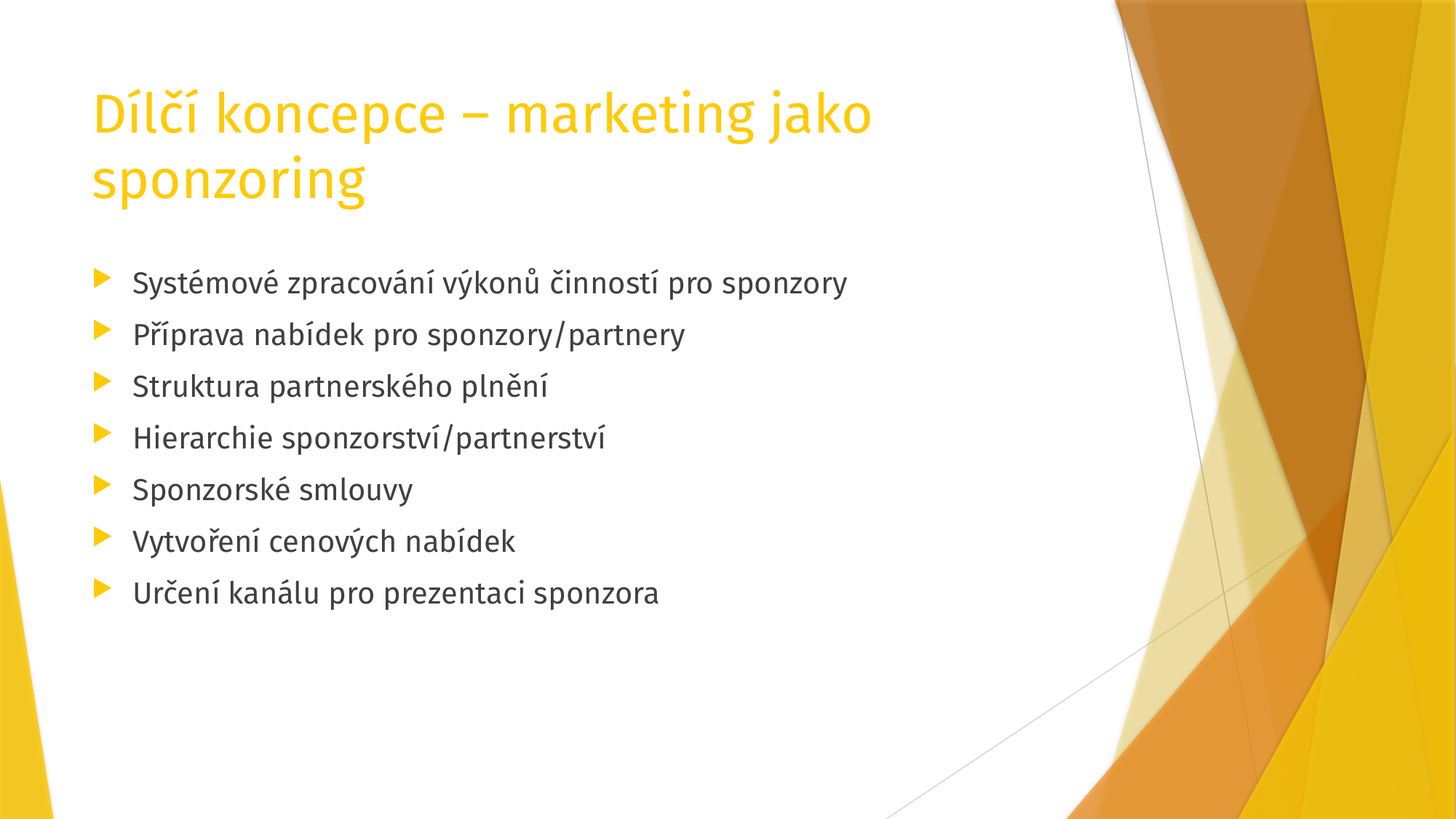

# Dílčí koncepce – marketing jako sponzoring
Systémové zpracování výkonů činností pro sponzory
Příprava nabídek pro sponzory/partnery
Struktura partnerského plnění
Hierarchie sponzorství/partnerství
Sponzorské smlouvy
Vytvoření cenových nabídek
Určení kanálu pro prezentaci sponzora